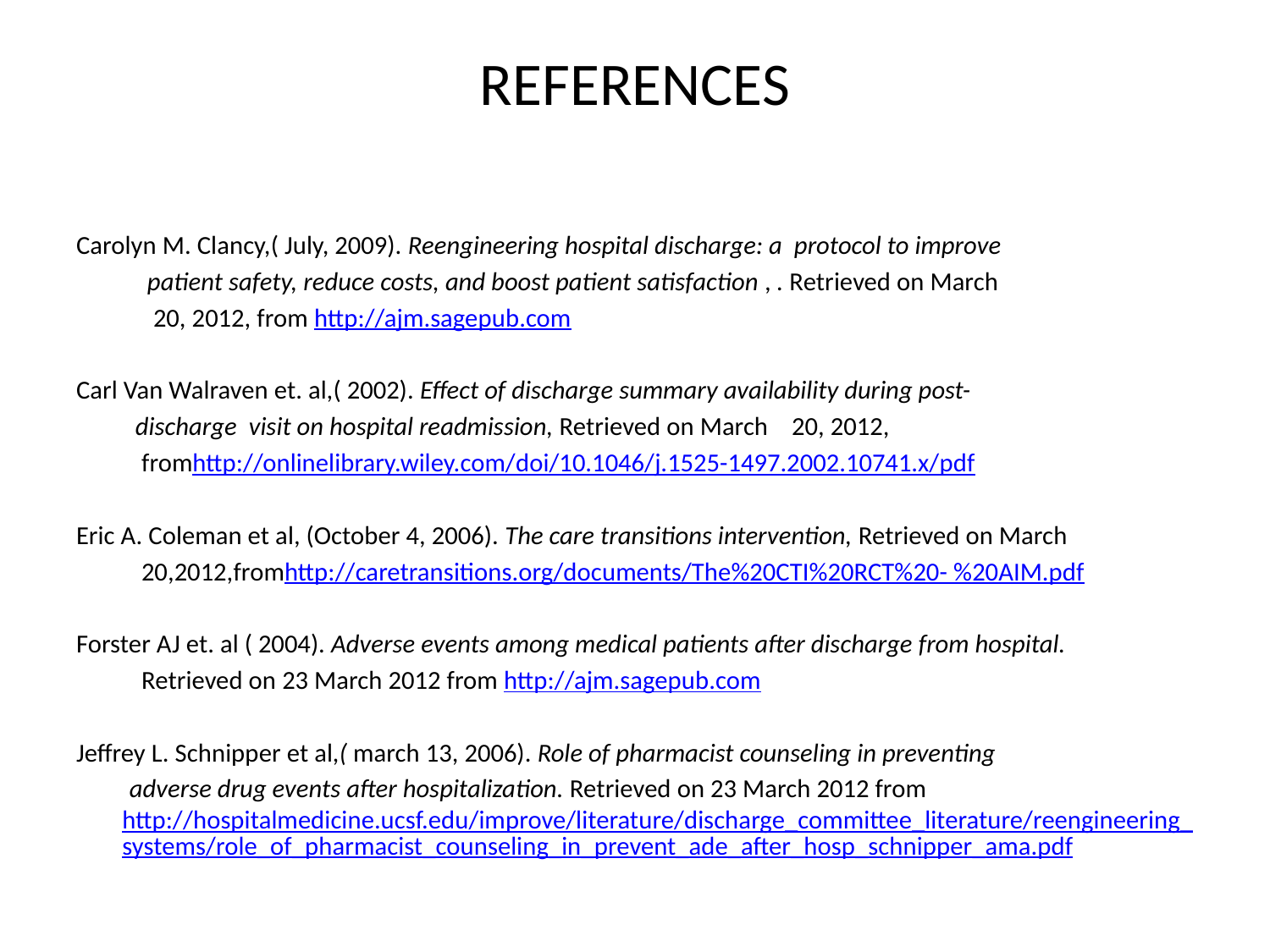

# REFERENCES
Carolyn M. Clancy,( July, 2009). Reengineering hospital discharge: a  protocol to improve
            patient safety, reduce costs, and boost patient satisfaction , . Retrieved on March
             20, 2012, from http://ajm.sagepub.com

Carl Van Walraven et. al,( 2002). Effect of discharge summary availability during post-
          discharge  visit on hospital readmission, Retrieved on March    20, 2012,
           fromhttp://onlinelibrary.wiley.com/doi/10.1046/j.1525-1497.2002.10741.x/pdf

Eric A. Coleman et al, (October 4, 2006). The care transitions intervention, Retrieved on March
           20,2012,fromhttp://caretransitions.org/documents/The%20CTI%20RCT%20- %20AIM.pdf

Forster AJ et. al ( 2004). Adverse events among medical patients after discharge from hospital.
           Retrieved on 23 March 2012 from http://ajm.sagepub.com

Jeffrey L. Schnipper et al,( march 13, 2006). Role of pharmacist counseling in preventing
         adverse drug events after hospitalization. Retrieved on 23 March 2012 from        http://hospitalmedicine.ucsf.edu/improve/literature/discharge_committee_literature/reengineering_systems/role_of_pharmacist_counseling_in_prevent_ade_after_hosp_schnipper_ama.pdf